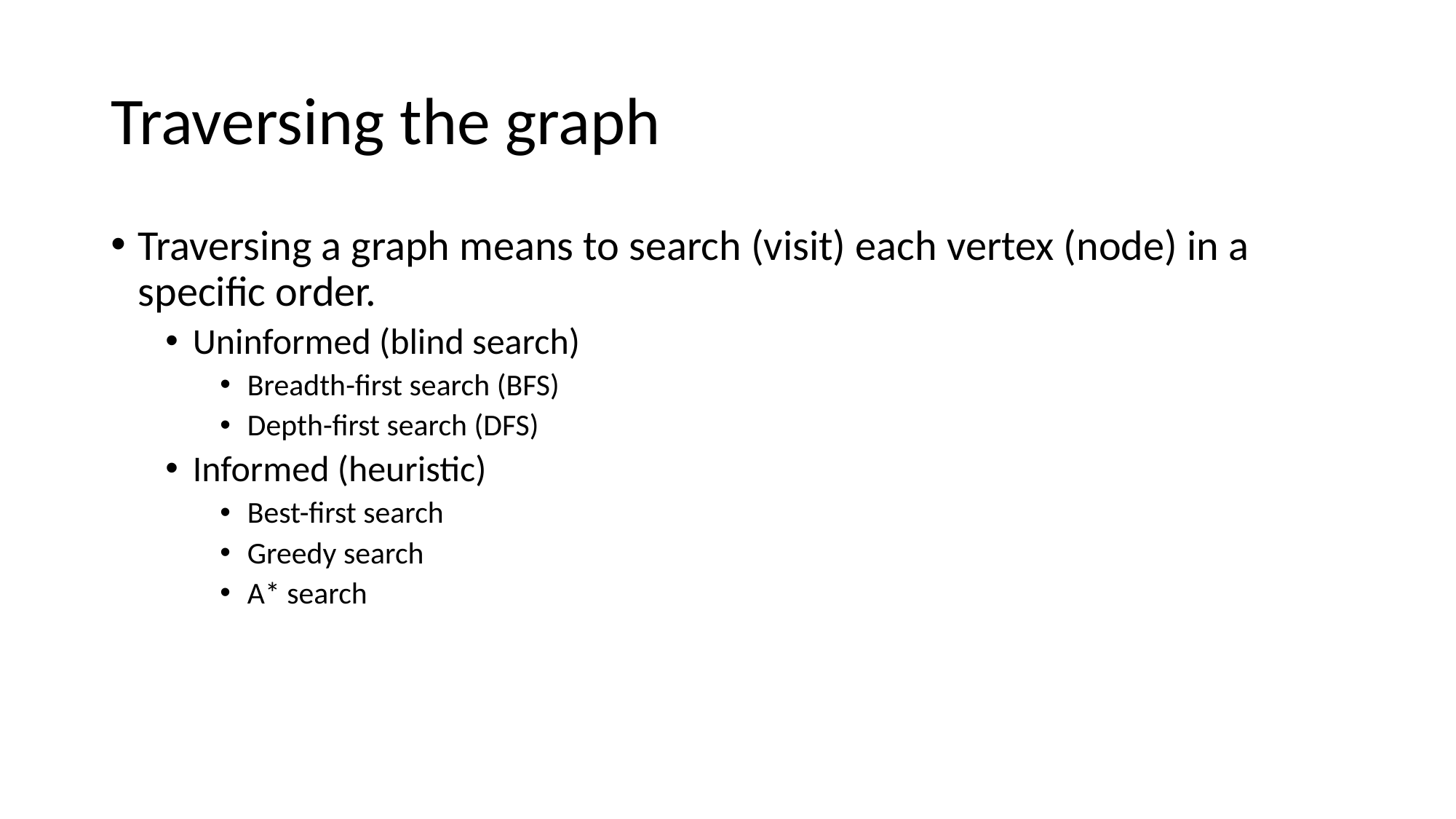

# Traversing the graph
Traversing a graph means to search (visit) each vertex (node) in a specific order.
Uninformed (blind search)
Breadth-first search (BFS)
Depth-first search (DFS)
Informed (heuristic)
Best-first search
Greedy search
A* search